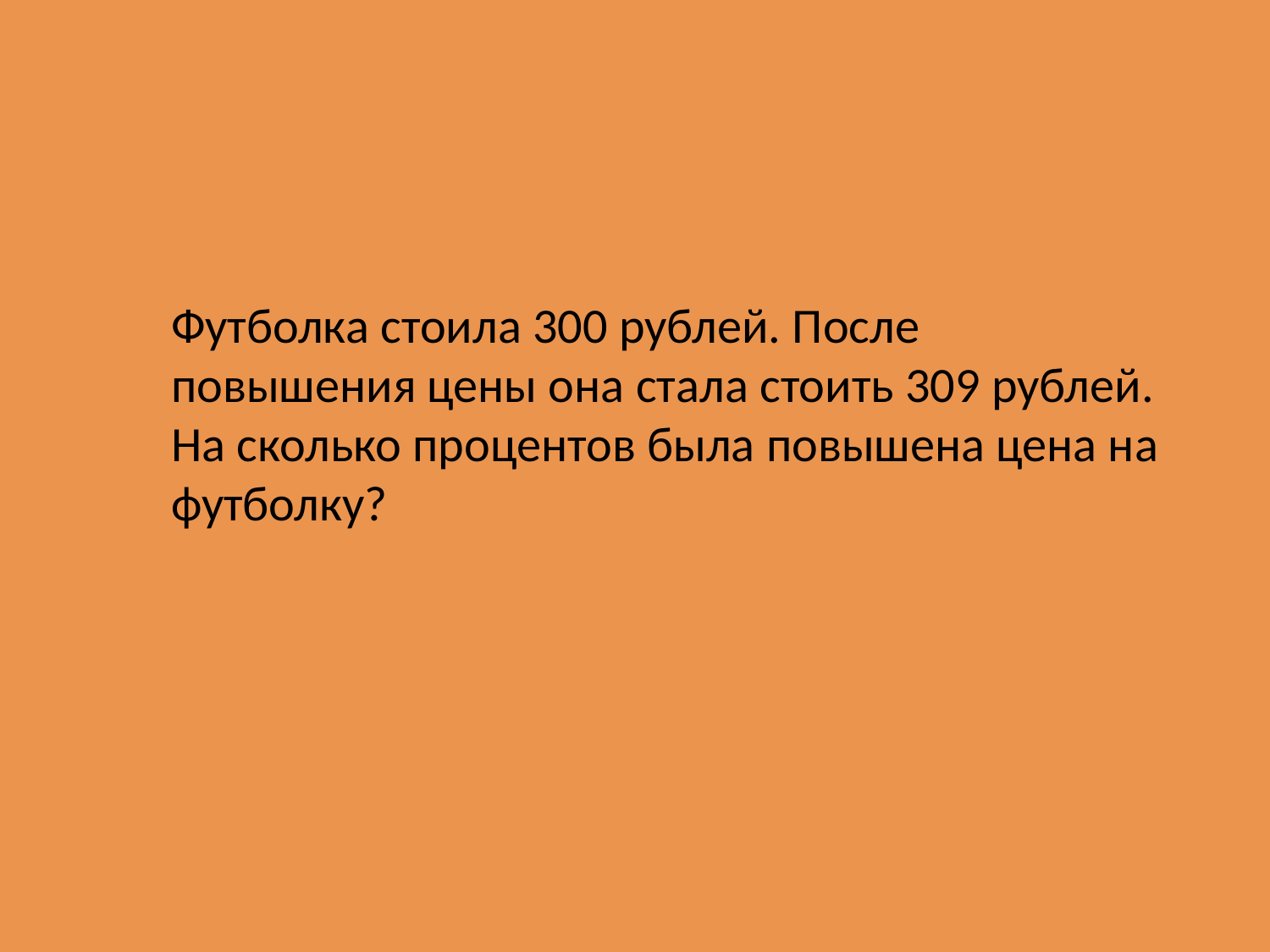

Футболка стоила 300 рублей. После повышения цены она стала стоить 309 рублей. На сколько процентов была повышена цена на футболку?